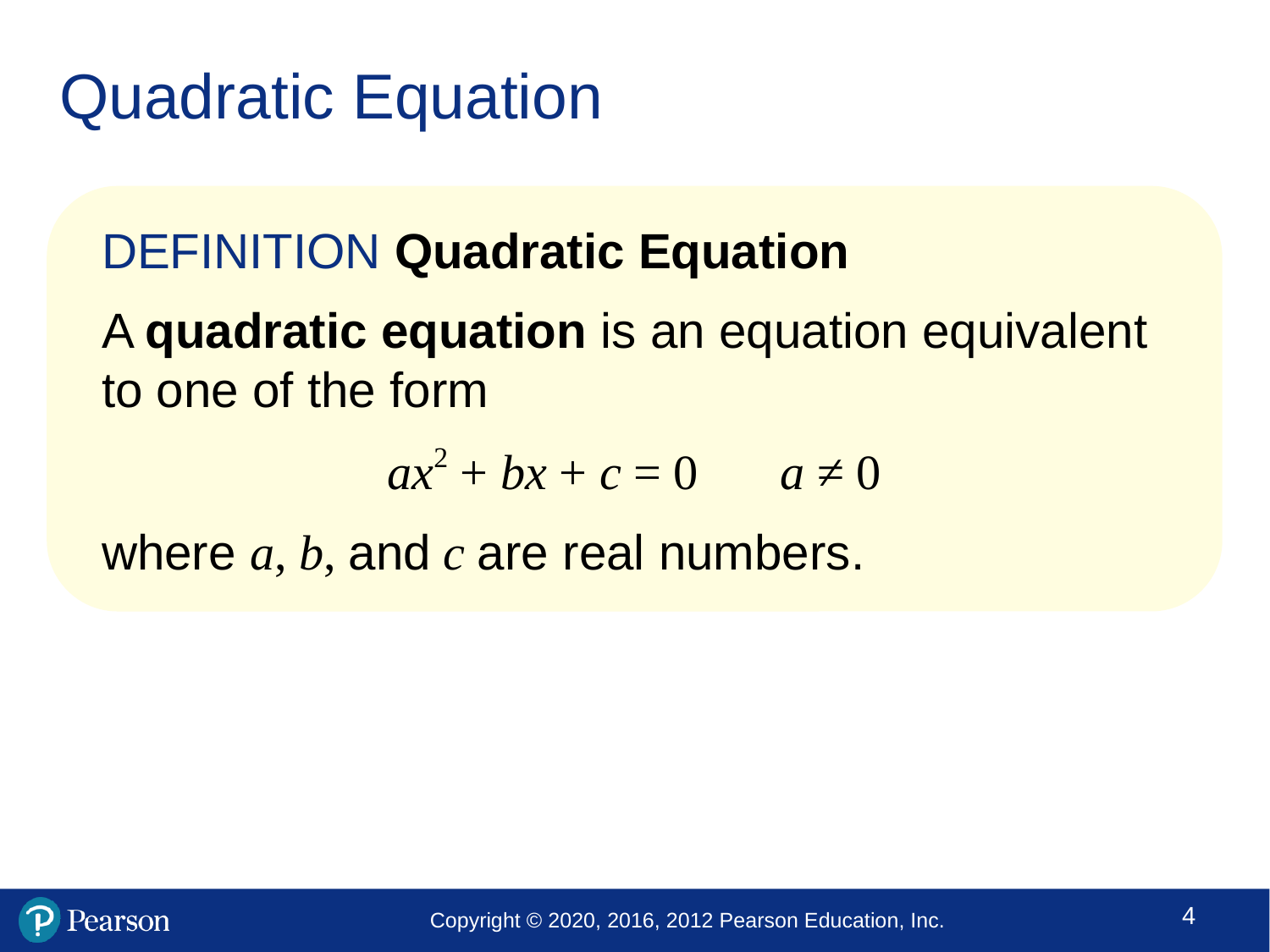

# Quadratic Equation

DEFINITION Quadratic Equation
A quadratic equation is an equation equivalent to one of the form
ax2 + bx + c = 0	 a ≠ 0
where a, b, and c are real numbers.